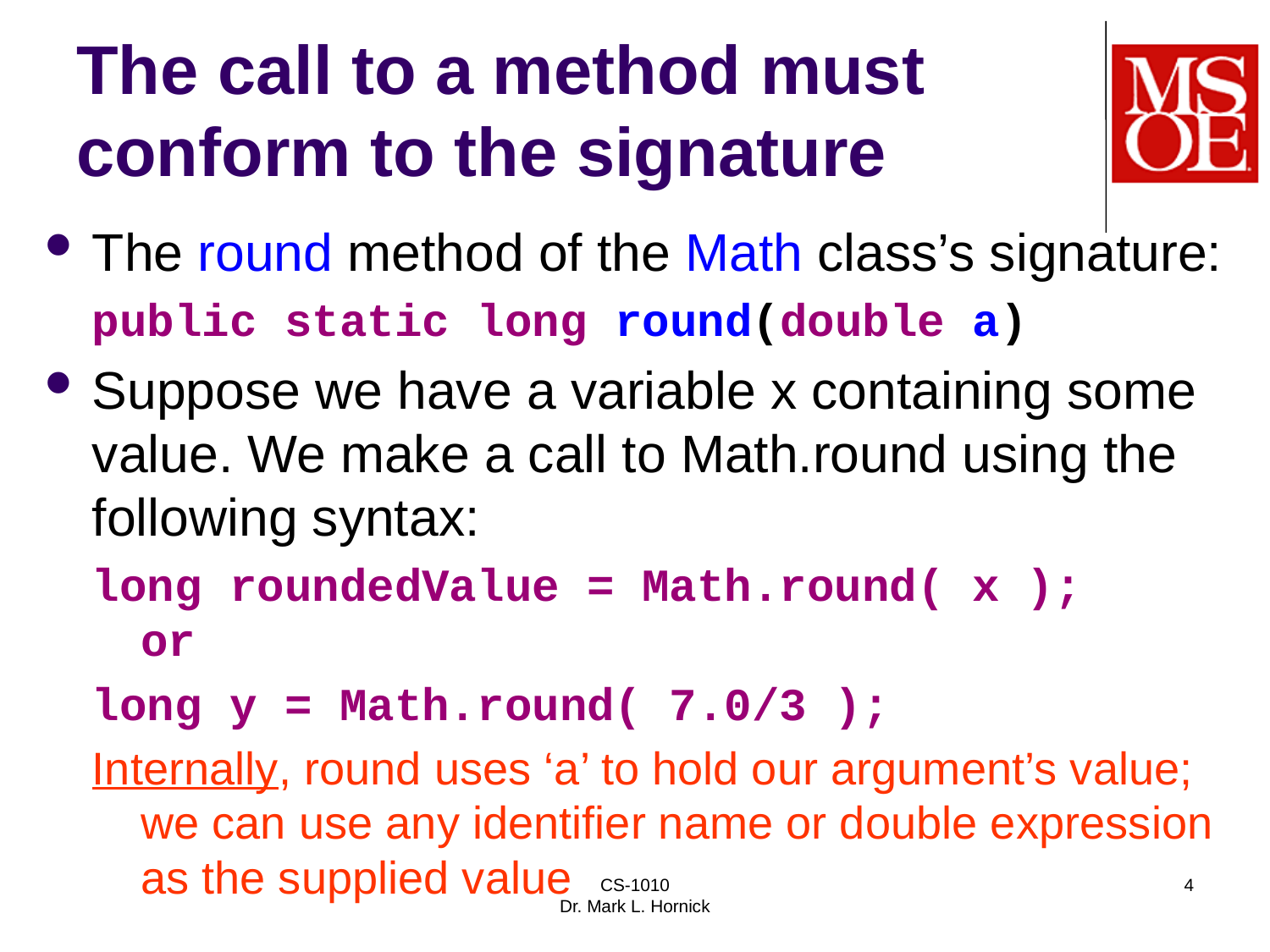

# The call to a method must conform to the signature
The round method of the Math class’s signature:
public static long round(double a)
Suppose we have a variable x containing some value. We make a call to Math.round using the following syntax:
long roundedValue = Math.round( x );
or
long y = Math.round( 7.0/3 );
Internally, round uses ‘a’ to hold our argument’s value; we can use any identifier name or double expression as the supplied value

CS-1010
Dr. Mark L. Hornick
4